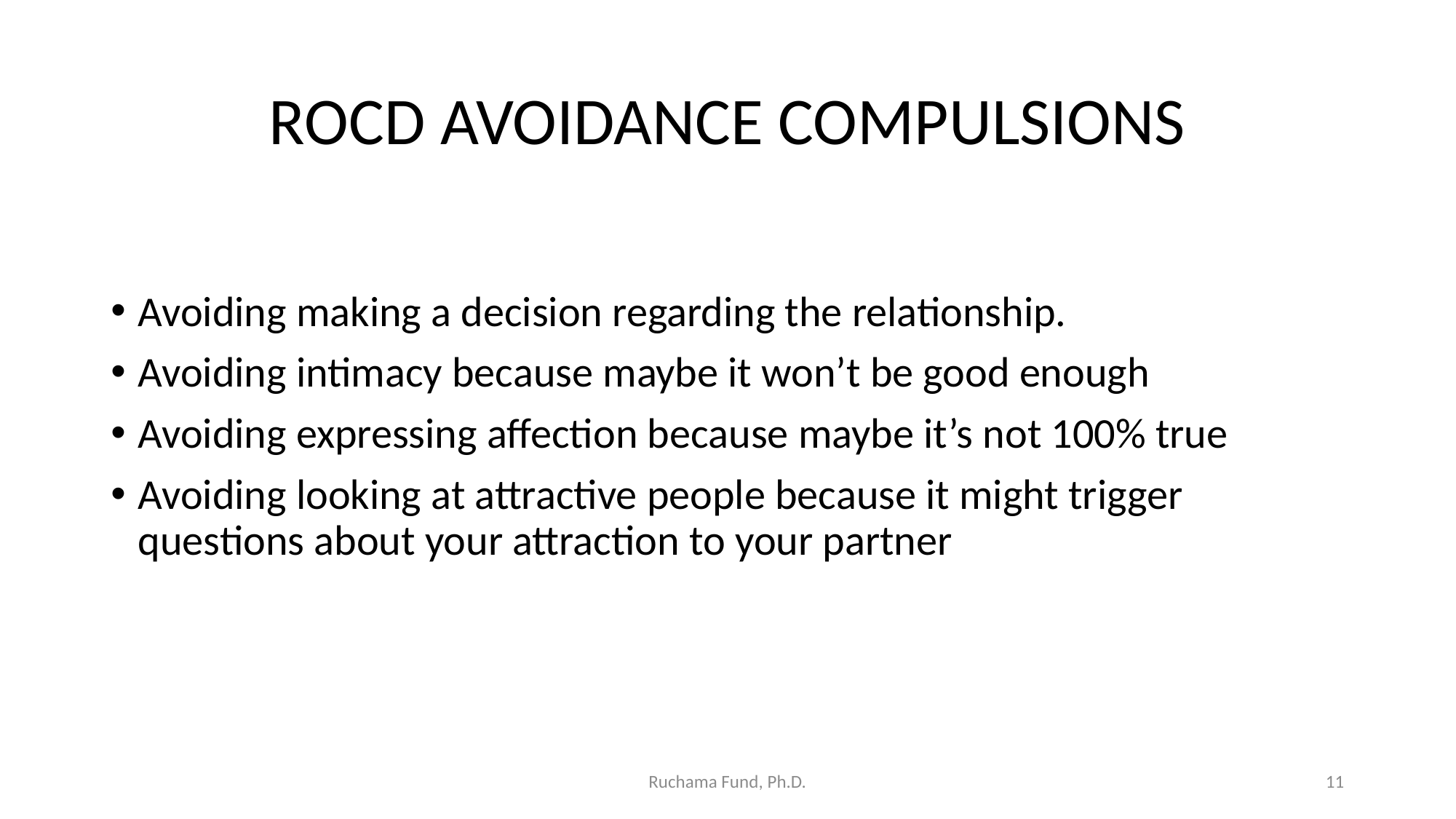

# ROCD AVOIDANCE COMPULSIONS

Avoiding making a decision regarding the relationship.
Avoiding intimacy because maybe it won’t be good enough
Avoiding expressing affection because maybe it’s not 100% true
Avoiding looking at attractive people because it might trigger questions about your attraction to your partner
Ruchama Fund, Ph.D.
11